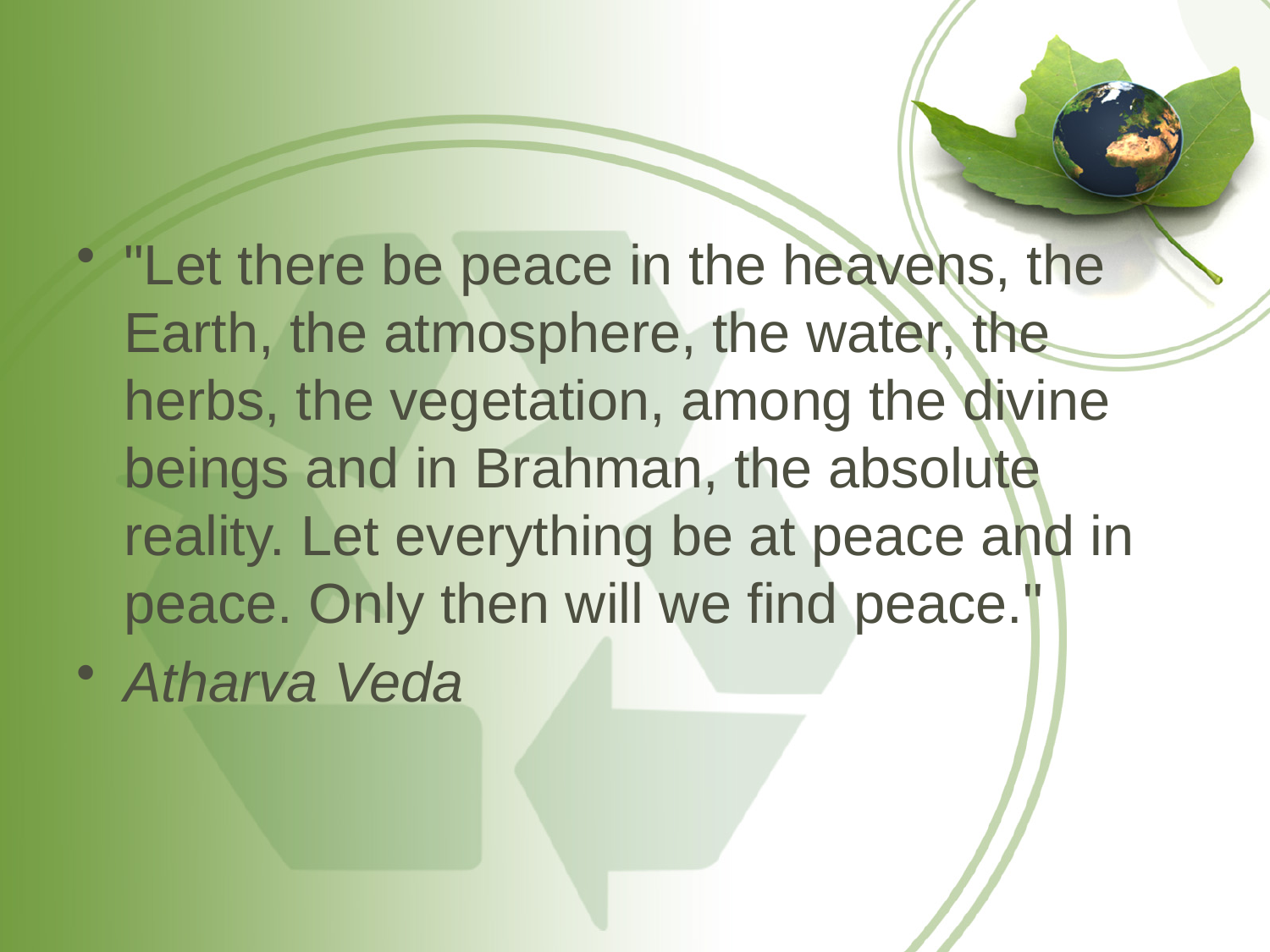

#
"Let there be peace in the heavens, the Earth, the atmosphere, the water, the herbs, the vegetation, among the divine beings and in Brahman, the absolute reality. Let everything be at peace and in peace. Only then will we find peace."
Atharva Veda